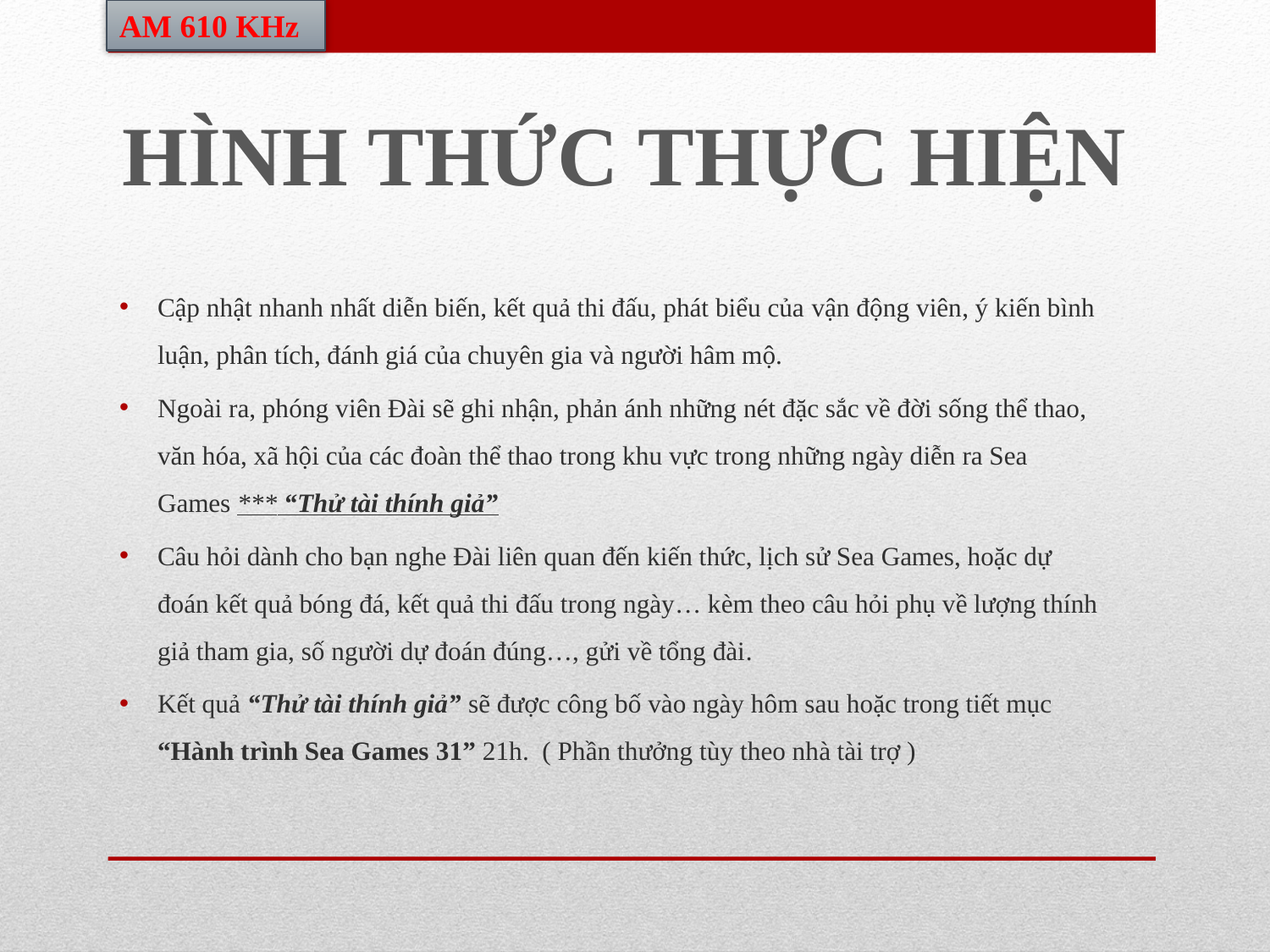

AM 610 KHz
# HÌNH THỨC THỰC HIỆN
Cập nhật nhanh nhất diễn biến, kết quả thi đấu, phát biểu của vận động viên, ý kiến bình luận, phân tích, đánh giá của chuyên gia và người hâm mộ.
Ngoài ra, phóng viên Đài sẽ ghi nhận, phản ánh những nét đặc sắc về đời sống thể thao, văn hóa, xã hội của các đoàn thể thao trong khu vực trong những ngày diễn ra Sea Games *** “Thử tài thính giả”
Câu hỏi dành cho bạn nghe Đài liên quan đến kiến thức, lịch sử Sea Games, hoặc dự đoán kết quả bóng đá, kết quả thi đấu trong ngày… kèm theo câu hỏi phụ về lượng thính giả tham gia, số người dự đoán đúng…, gửi về tổng đài.
Kết quả “Thử tài thính giả” sẽ được công bố vào ngày hôm sau hoặc trong tiết mục “Hành trình Sea Games 31” 21h.  ( Phần thưởng tùy theo nhà tài trợ )